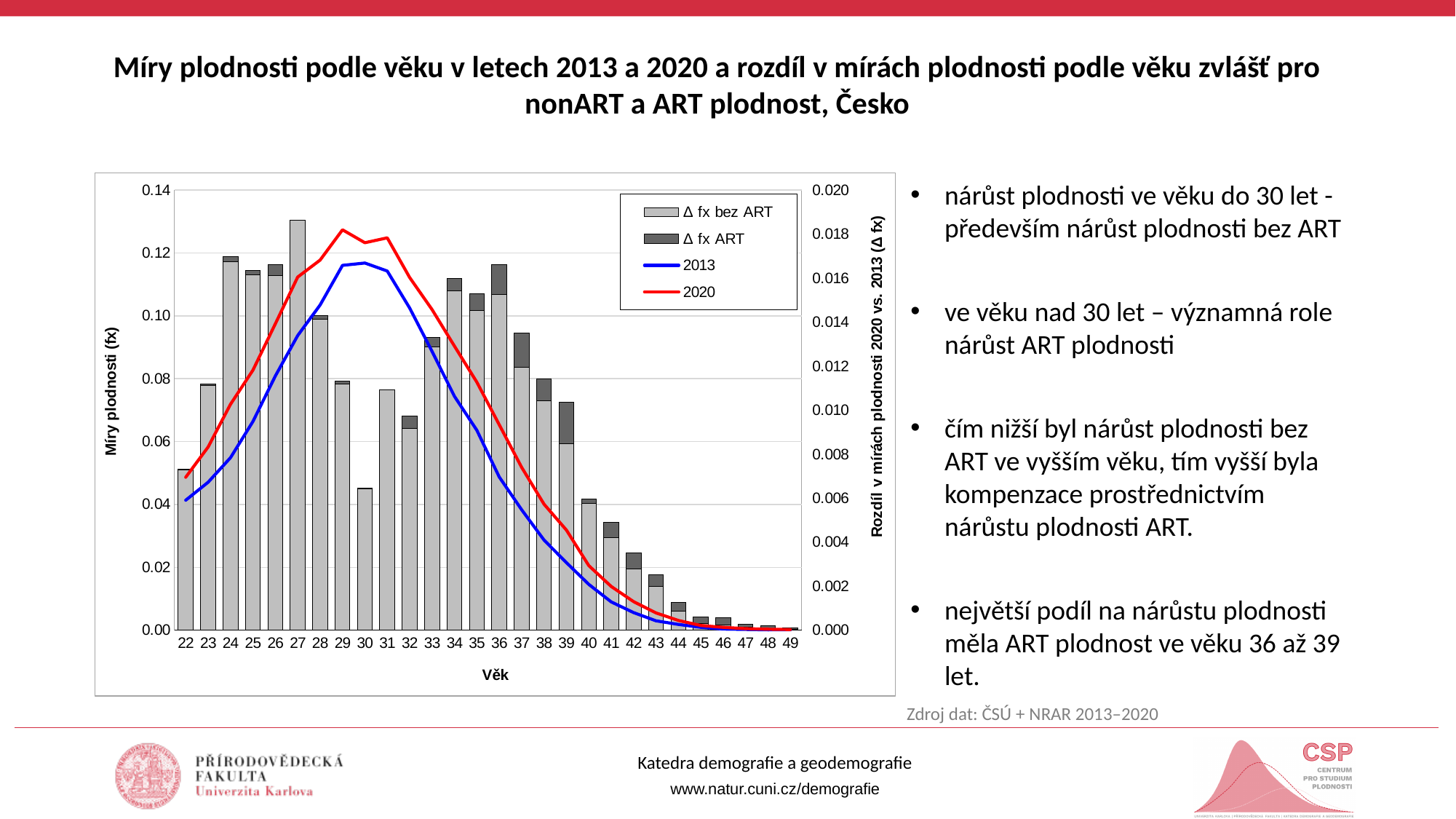

Míry plodnosti podle věku v letech 2013 a 2020 a rozdíl v mírách plodnosti podle věku zvlášť pro nonART a ART plodnost, Česko

### Chart

| Category | Δ fx bez ART | Δ fx ART | 2013 | 2020 |
|---|---|---|---|---|
| 22 | 0.007282866301043232 | 2.41566113400789e-05 | 0.04133685136323659 | 0.0486438742756199 |
| 23 | 0.011105122536504359 | 9.268738674477465e-05 | 0.047053791038391614 | 0.05825160096164075 |
| 24 | 0.016740897554921853 | 0.0002508557852054401 | 0.05486183113194789 | 0.07185358447207518 |
| 25 | 0.01614731631213288 | 0.00018392297963004862 | 0.06637864481263733 | 0.08270988410440026 |
| 26 | 0.01611158194373513 | 0.0004853826542252773 | 0.08084014417728466 | 0.09743710877524507 |
| 27 | 0.018620690264263995 | 0.0 | 0.09371599367391652 | 0.1123359913587699 |
| 28 | 0.014138811322487694 | 0.0001540162164510965 | 0.10342362947609178 | 0.11771645701503057 |
| 29 | 0.01118392476283573 | 0.00013114488393518213 | 0.11604460077182689 | 0.1273596704185978 |
| 30 | 0.00640589997690162 | 4.027772880908992e-05 | 0.1167888326722821 | 0.12323501037799281 |
| 31 | 0.010911793485212637 | 0.0 | 0.11424041907912875 | 0.12480757333793718 |
| 32 | 0.009169079276344853 | 0.000549251566195042 | 0.10247581790412905 | 0.11219414874666894 |
| 33 | 0.012872289141442183 | 0.00042782825605883505 | 0.0886770939196391 | 0.10197721131714012 |
| 34 | 0.015409728744150936 | 0.0005635326580111883 | 0.0743793031504277 | 0.09035256455258983 |
| 35 | 0.014521122983861014 | 0.0007671415074786596 | 0.06359872395303061 | 0.07888698844437028 |
| 36 | 0.01525490114668811 | 0.0013618758165265706 | 0.04873452102479962 | 0.0653512979880143 |
| 37 | 0.011937074315979651 | 0.001549204371327675 | 0.03830649530786069 | 0.05179277399516802 |
| 38 | 0.010415132478684858 | 0.0009986380297040943 | 0.028660003207012667 | 0.04007377371540162 |
| 39 | 0.00847314843393151 | 0.0018928427995982661 | 0.021477606339536014 | 0.03184359757306579 |
| 40 | 0.005769634603403015 | 0.00019723447768957227 | 0.014562932243410723 | 0.02052980132450331 |
| 41 | 0.004199039158680733 | 0.0007167676948171831 | 0.008993038482440931 | 0.013908845335938847 |
| 42 | 0.0027987435120952007 | 0.0006968692768145569 | 0.005581509044489109 | 0.009077121833398866 |
| 43 | 0.0019955613804607314 | 0.0005127509621934737 | 0.0029857082213103157 | 0.0054940205639645205 |
| 44 | 0.0008579795355378541 | 0.00039494677040046415 | 0.0018335600638788667 | 0.003086486369817185 |
| 45 | 0.0002934917317857714 | 0.00029224182538400436 | 0.0009073449574303991 | 0.0014930785146001749 |
| 46 | 0.00024893107712265644 | 0.00030984152295841446 | 0.00034498792542261023 | 0.0009037605255036811 |
| 47 | 0.0001518073586708688 | 0.00011997821540635112 | 0.00021899728443367303 | 0.000490782858510893 |
| 48 | 4.730086605423146e-05 | 0.0001517983027311455 | 9.816983381249561e-05 | 0.00029726900259787256 |
| 49 | 4.0076350593438396e-05 | 5.230995700601029e-05 | 0.00011137097672346586 | 0.00020375728432291454 |
nárůst plodnosti ve věku do 30 let - především nárůst plodnosti bez ART

ve věku nad 30 let – významná role nárůst ART plodnosti

čím nižší byl nárůst plodnosti bez ART ve vyšším věku, tím vyšší byla kompenzace prostřednictvím nárůstu plodnosti ART.

největší podíl na nárůstu plodnosti měla ART plodnost ve věku 36 až 39 let.
Zdroj dat: ČSÚ + NRAR 2013–2020